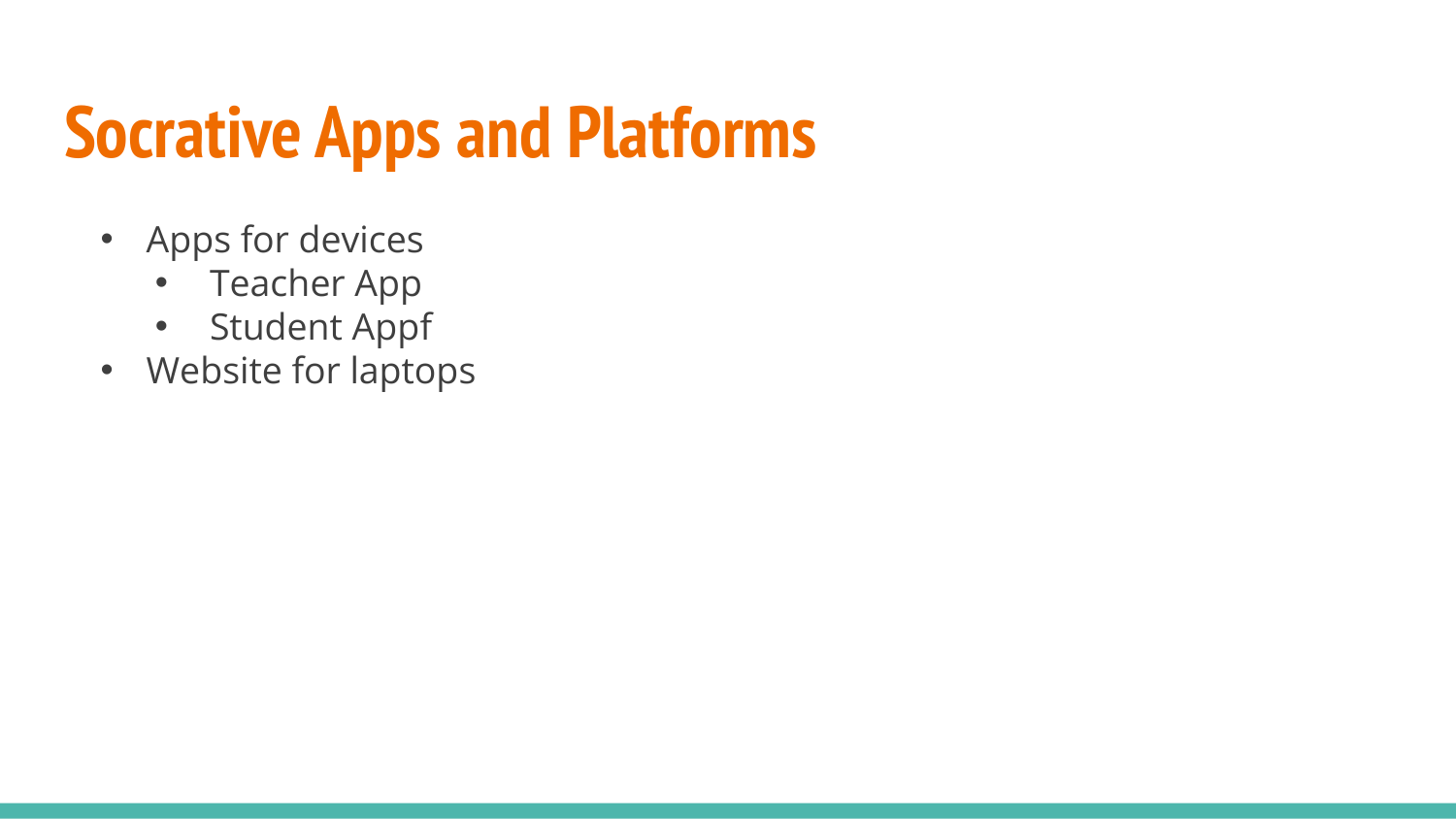

# Socrative Apps and Platforms
Apps for devices
Teacher App
Student Appf
Website for laptops